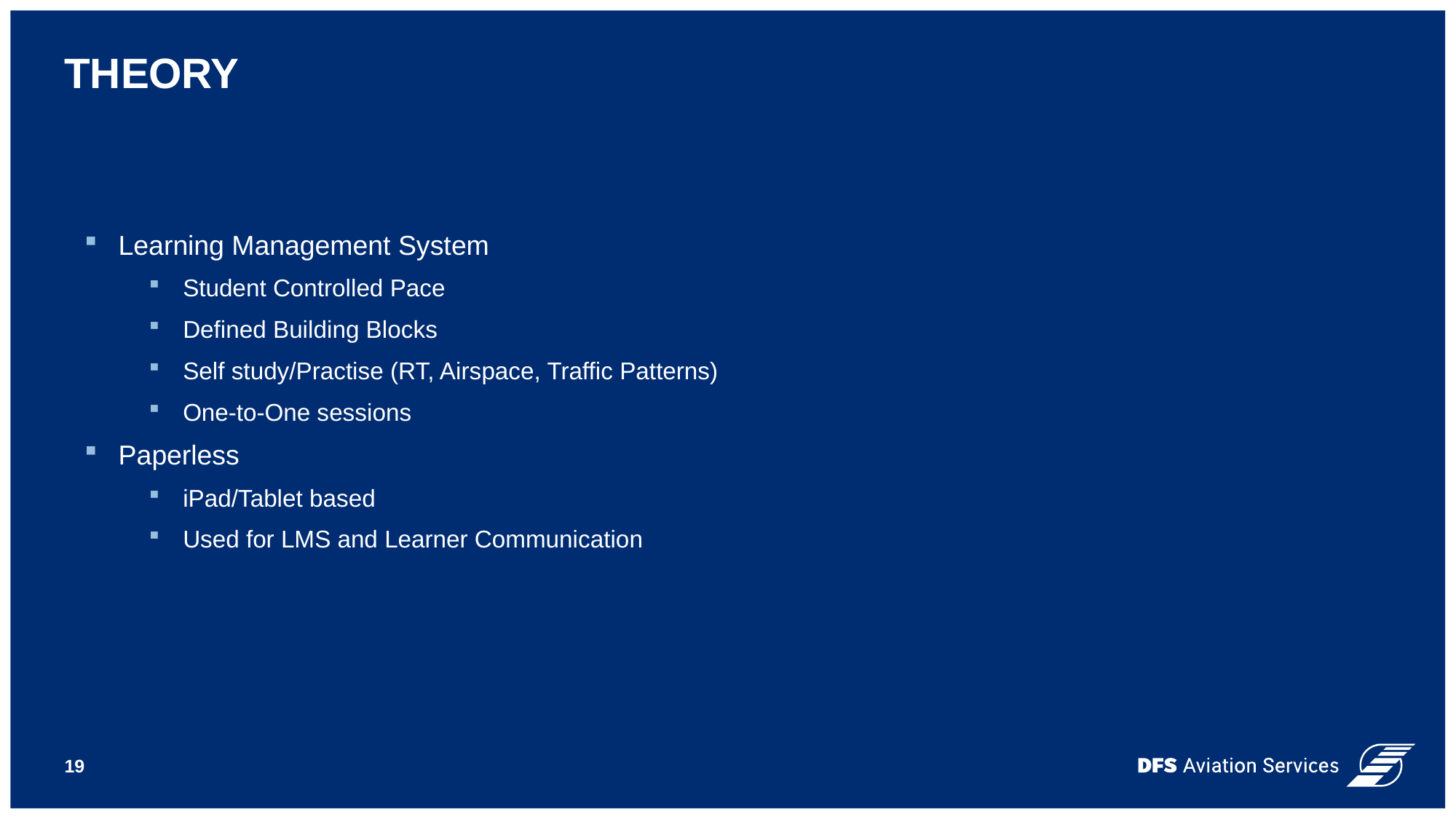

# theory
Learning Management System
Student Controlled Pace
Defined Building Blocks
Self study/Practise (RT, Airspace, Traffic Patterns)
One-to-One sessions
Paperless
iPad/Tablet based
Used for LMS and Learner Communication

19